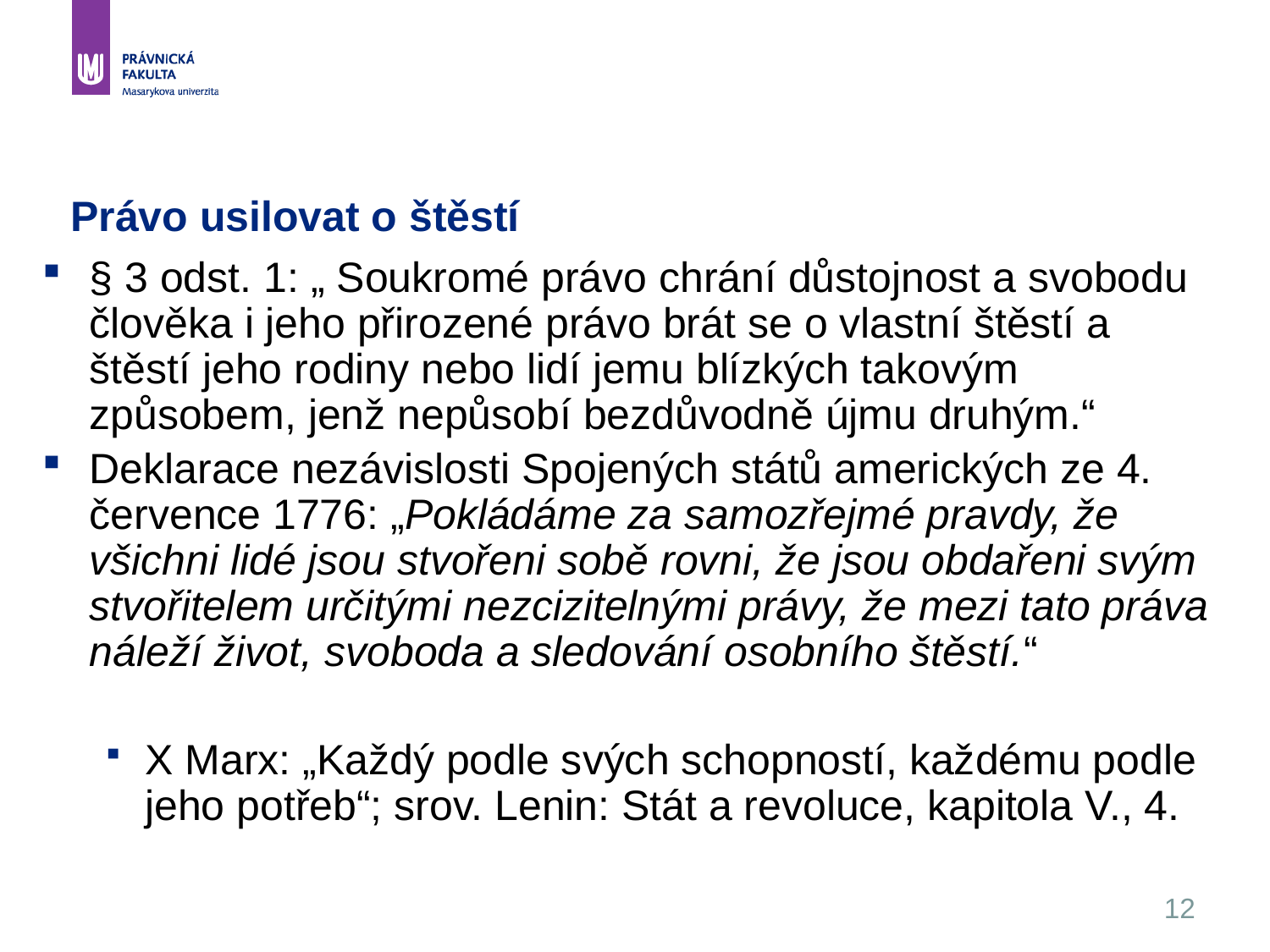

12
# Právo usilovat o štěstí
§ 3 odst. 1: „ Soukromé právo chrání důstojnost a svobodu člověka i jeho přirozené právo brát se o vlastní štěstí a štěstí jeho rodiny nebo lidí jemu blízkých takovým způsobem, jenž nepůsobí bezdůvodně újmu druhým.“
Deklarace nezávislosti Spojených států amerických ze 4. července 1776: „Pokládáme za samozřejmé pravdy, že všichni lidé jsou stvořeni sobě rovni, že jsou obdařeni svým stvořitelem určitými nezcizitelnými právy, že mezi tato práva náleží život, svoboda a sledování osobního štěstí.“

X Marx: „Každý podle svých schopností, každému podle jeho potřeb“; srov. Lenin: Stát a revoluce, kapitola V., 4.